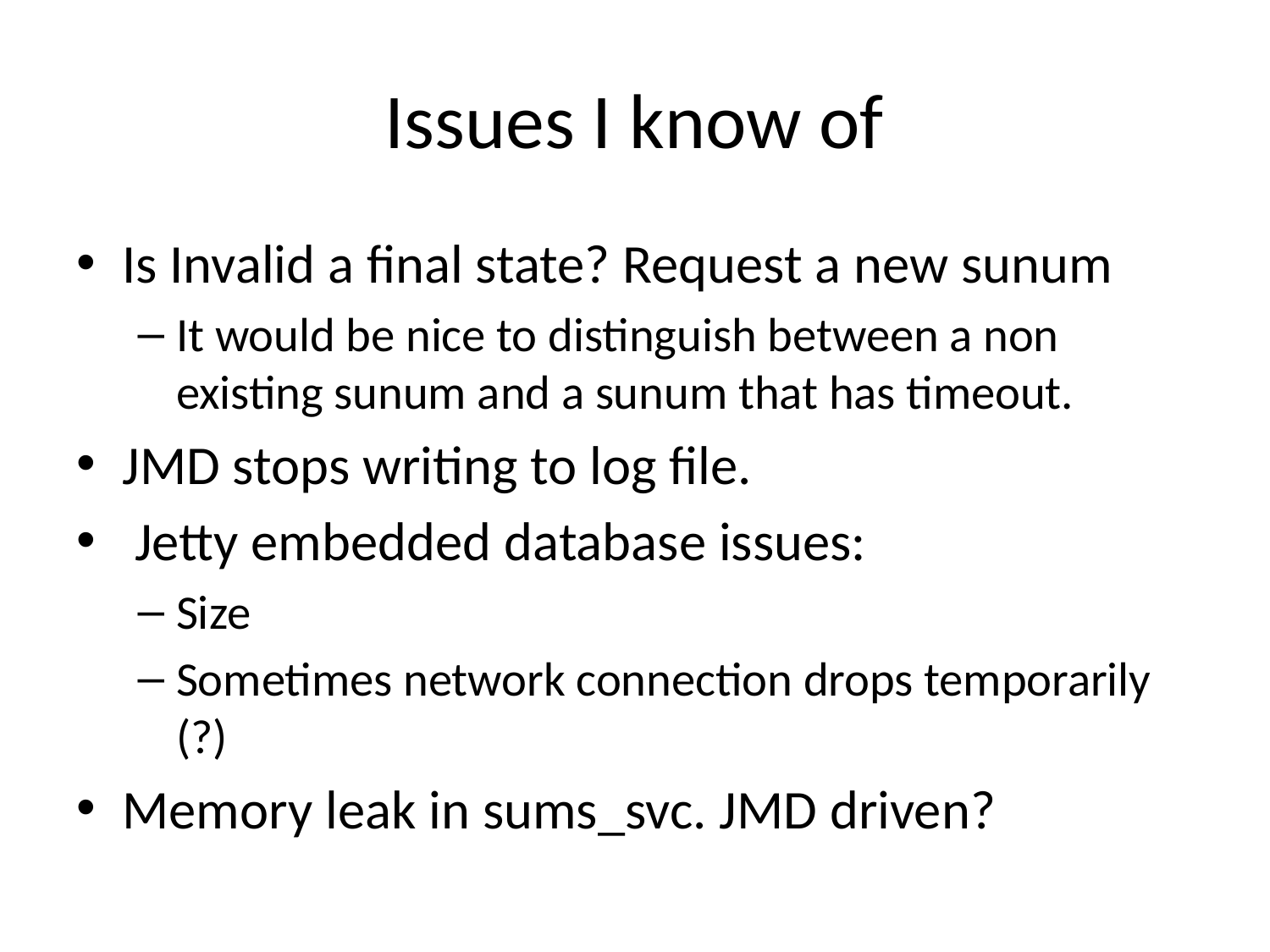

# Issues I know of
Is Invalid a final state? Request a new sunum
It would be nice to distinguish between a non existing sunum and a sunum that has timeout.
JMD stops writing to log file.
 Jetty embedded database issues:
Size
Sometimes network connection drops temporarily (?)
Memory leak in sums_svc. JMD driven?